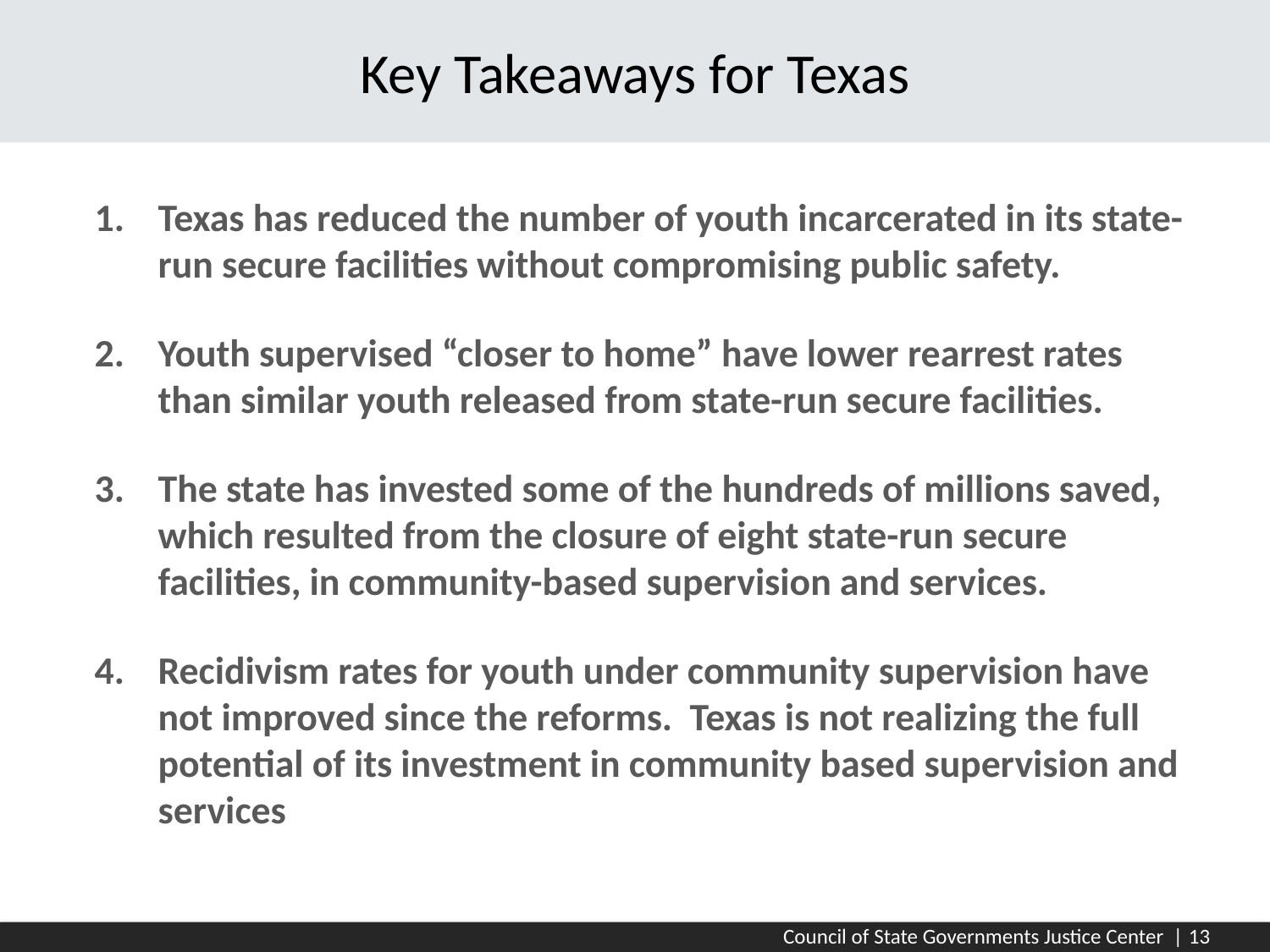

Key Takeaways for Texas
Texas has reduced the number of youth incarcerated in its state-run secure facilities without compromising public safety.
Youth supervised “closer to home” have lower rearrest rates than similar youth released from state-run secure facilities.
The state has invested some of the hundreds of millions saved, which resulted from the closure of eight state-run secure facilities, in community-based supervision and services.
Recidivism rates for youth under community supervision have not improved since the reforms.  Texas is not realizing the full potential of its investment in community based supervision and services